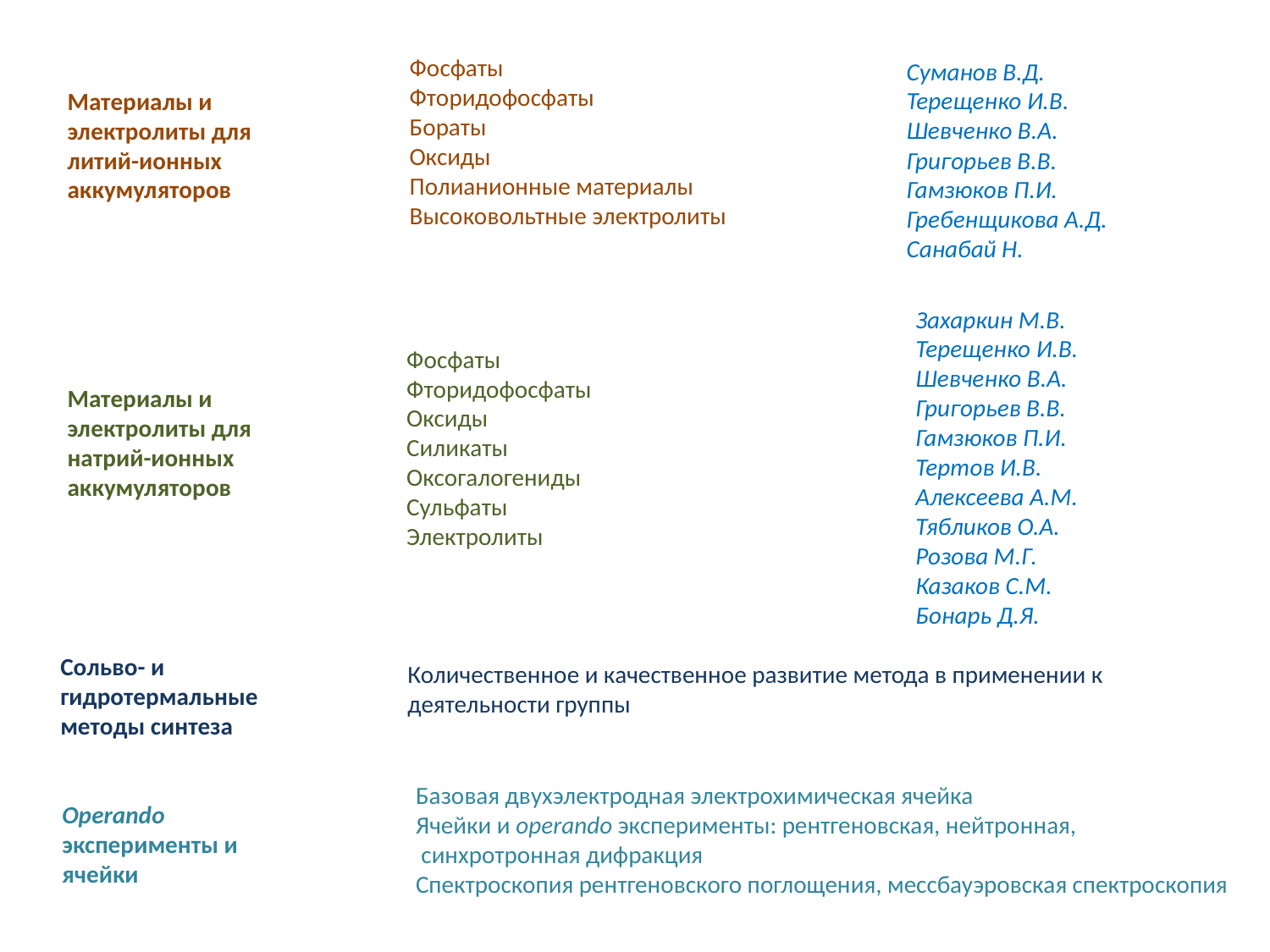

Фосфаты
Фторидофосфаты
Бораты
Оксиды
Полианионные материалы
Высоковольтные электролиты
Суманов В.Д.
Терещенко И.В.
Шевченко В.А.
Григорьев В.В.
Гамзюков П.И.
Гребенщикова А.Д.
Санабай Н.
Материалы и электролиты для литий-ионных аккумуляторов
Захаркин М.В.
Терещенко И.В.
Шевченко В.А.
Григорьев В.В.
Гамзюков П.И.
Тертов И.В.
Алексеева А.М.
Тябликов О.А.
Розова М.Г.
Казаков С.М.
Бонарь Д.Я.
Фосфаты
Фторидофосфаты
Оксиды
Силикаты
Оксогалогениды
Сульфаты
Электролиты
Материалы и электролиты для натрий-ионных аккумуляторов
Сольво- и гидротермальные методы синтеза
Количественное и качественное развитие метода в применении к деятельности группы
Базовая двухэлектродная электрохимическая ячейка
Ячейки и operando эксперименты: рентгеновская, нейтронная,
 синхротронная дифракция
Спектроскопия рентгеновского поглощения, мессбауэровская спектроскопия
Operando эксперименты и ячейки